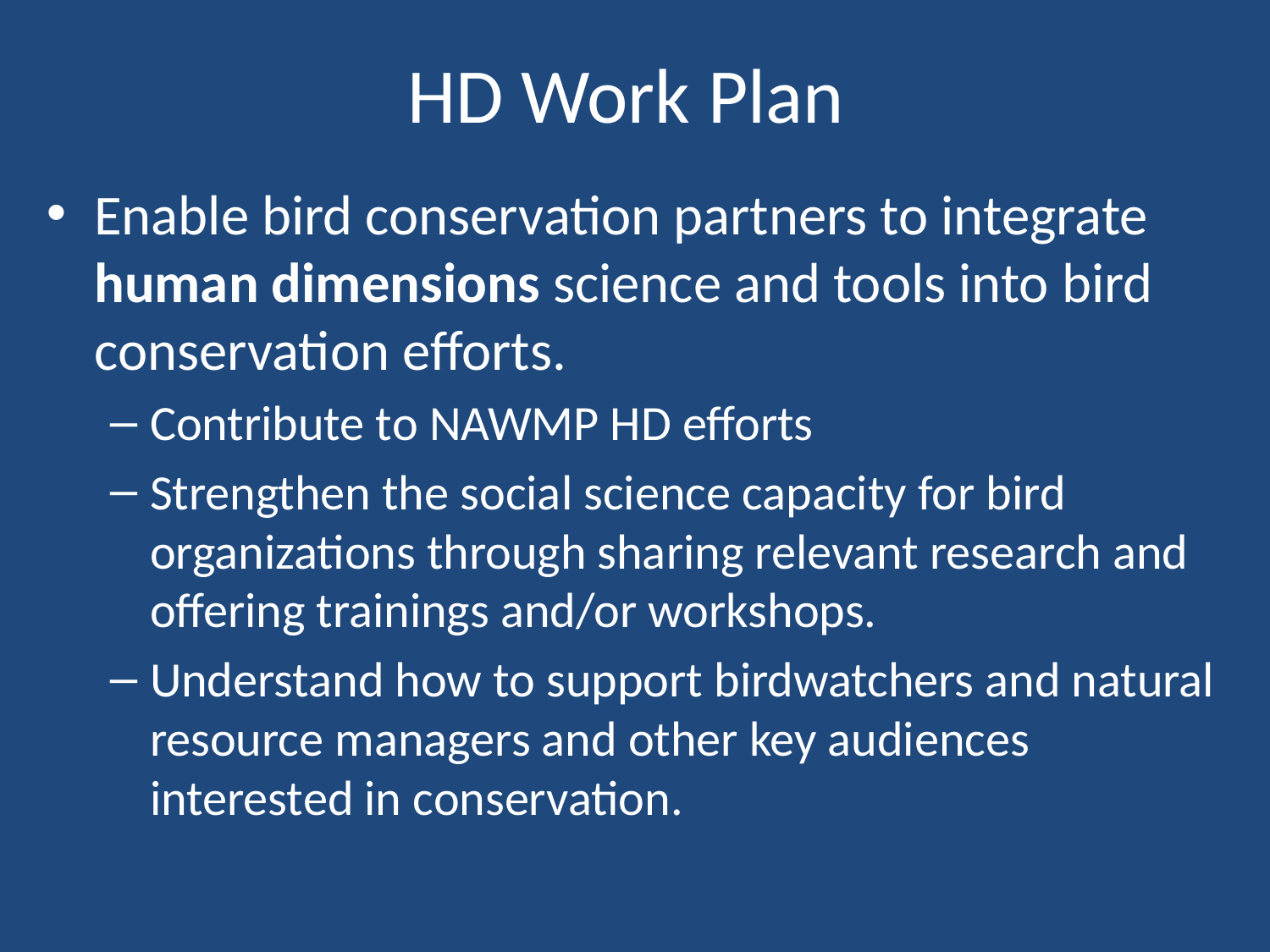

# HD Work Plan
Enable bird conservation partners to integrate human dimensions science and tools into bird conservation efforts.
Contribute to NAWMP HD efforts
Strengthen the social science capacity for bird organizations through sharing relevant research and offering trainings and/or workshops.
Understand how to support birdwatchers and natural resource managers and other key audiences interested in conservation.